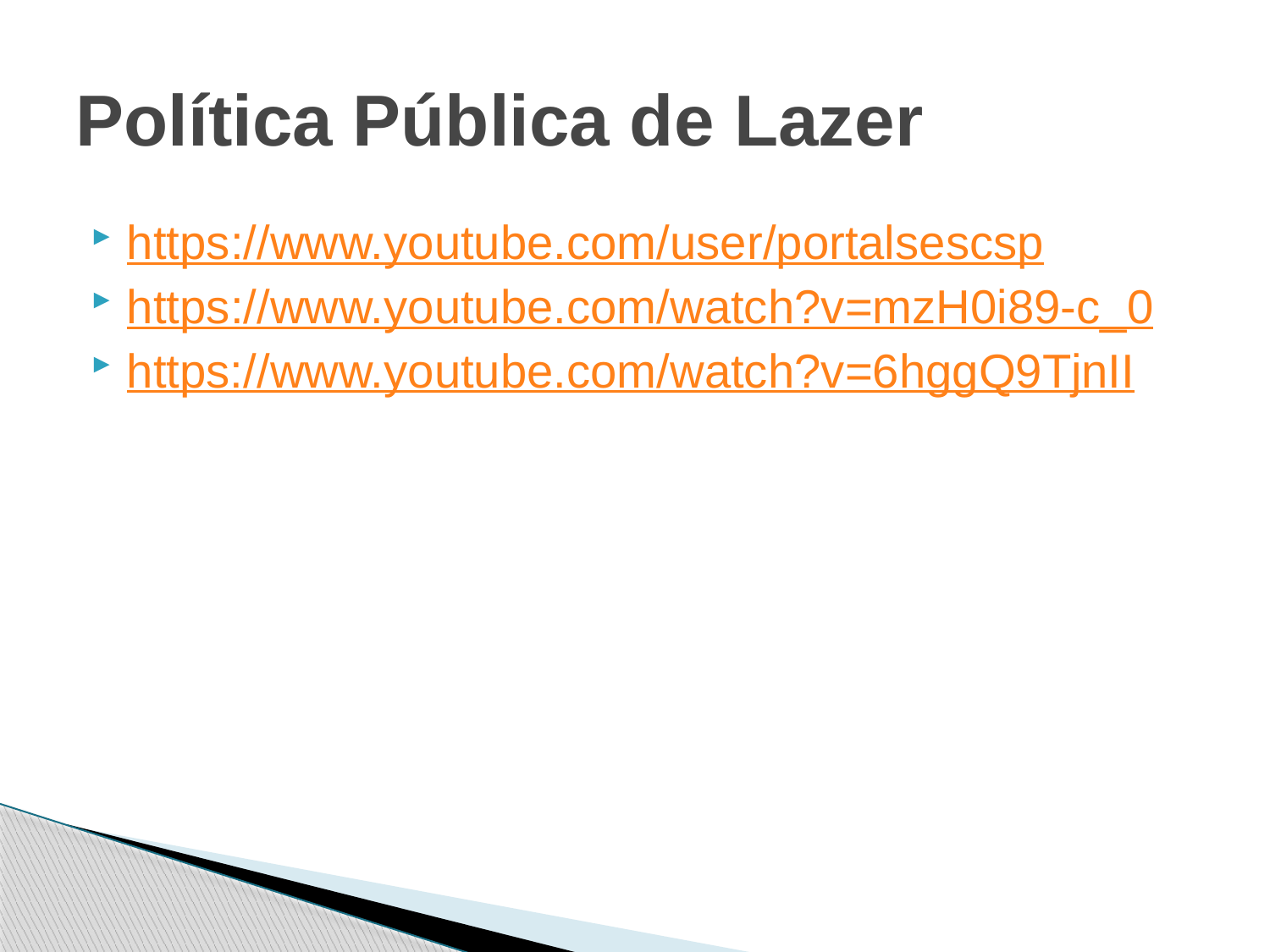

# Política Pública de Lazer
https://www.youtube.com/user/portalsescsp
https://www.youtube.com/watch?v=mzH0i89-c_0
https://www.youtube.com/watch?v=6hggQ9TjnII